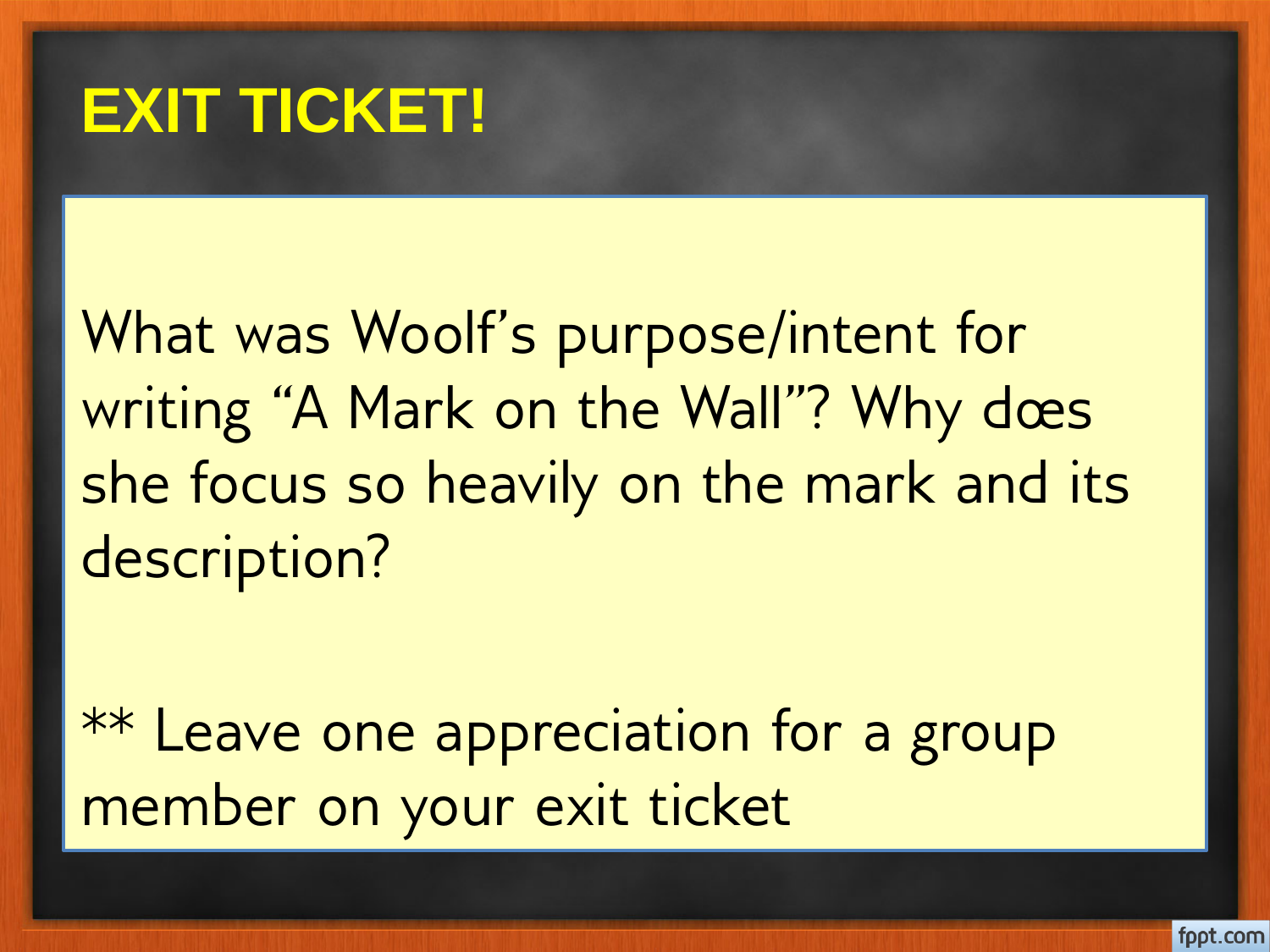

# EXIT TICKET!

What was Woolf’s purpose/intent for writing “A Mark on the Wall”? Why does she focus so heavily on the mark and its description?

** Leave one appreciation for a group member on your exit ticket